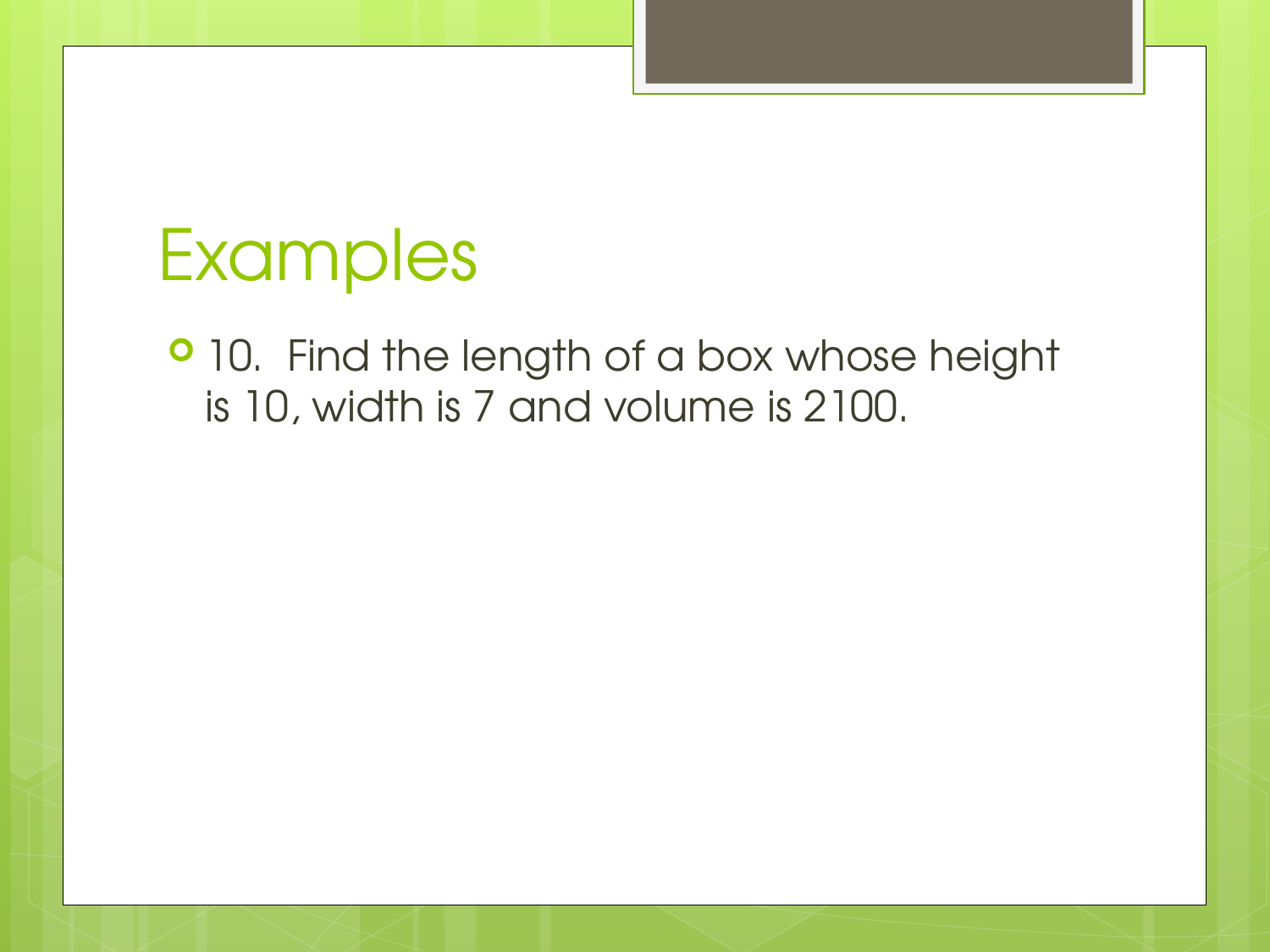

# Examples
10.  Find the length of a box whose height is 10, width is 7 and volume is 2100.